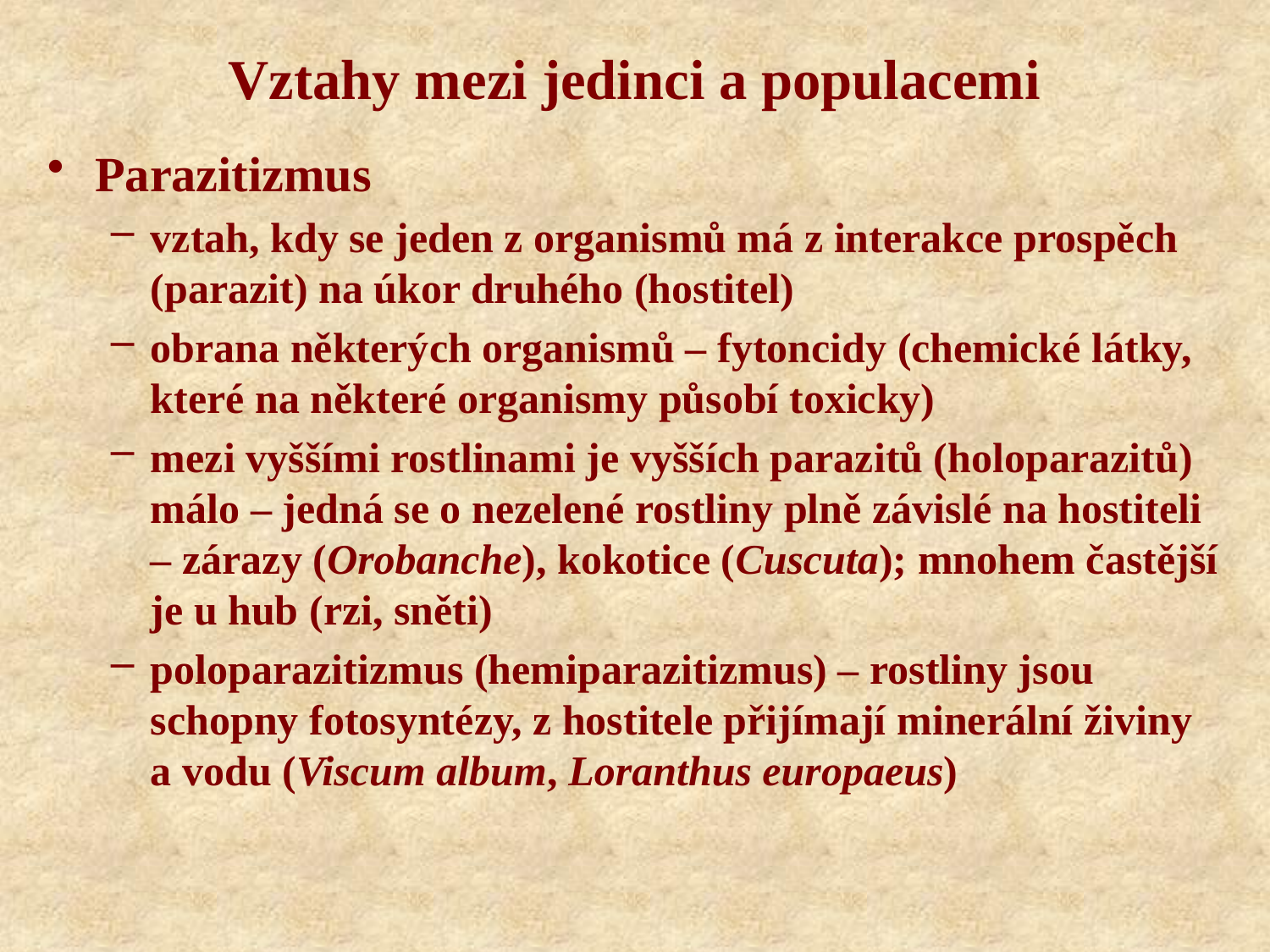

Vztahy mezi jedinci a populacemi
Parazitizmus
vztah, kdy se jeden z organismů má z interakce prospěch (parazit) na úkor druhého (hostitel)
obrana některých organismů – fytoncidy (chemické látky, které na některé organismy působí toxicky)
mezi vyššími rostlinami je vyšších parazitů (holoparazitů) málo – jedná se o nezelené rostliny plně závislé na hostiteli – zárazy (Orobanche), kokotice (Cuscuta); mnohem častější je u hub (rzi, sněti)
poloparazitizmus (hemiparazitizmus) – rostliny jsou schopny fotosyntézy, z hostitele přijímají minerální živiny a vodu (Viscum album, Loranthus europaeus)